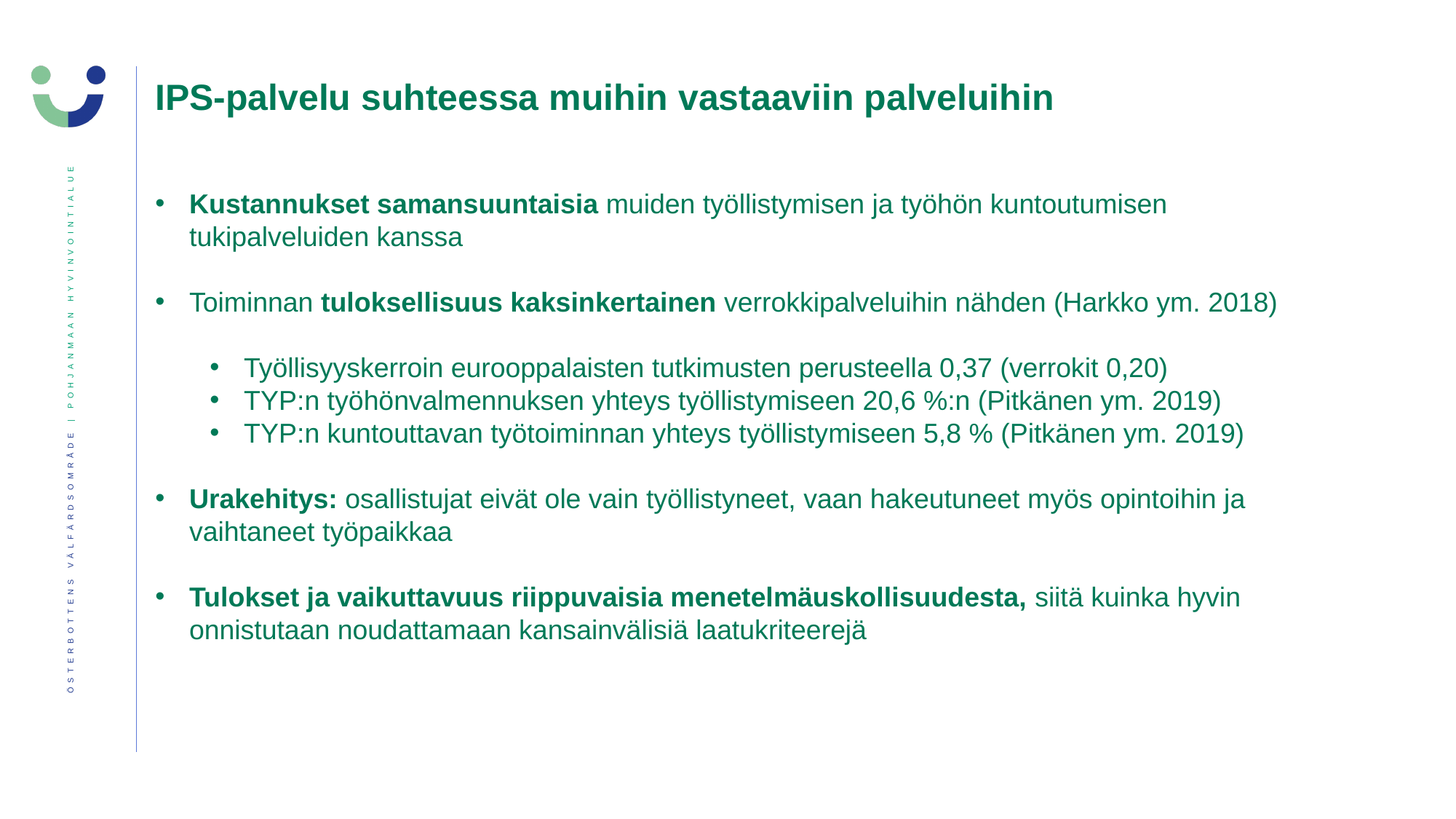

IPS-palvelu suhteessa muihin vastaaviin palveluihin

Kustannukset samansuuntaisia muiden työllistymisen ja työhön kuntoutumisen tukipalveluiden kanssa

Toiminnan tuloksellisuus kaksinkertainen verrokkipalveluihin nähden (Harkko ym. 2018)

Työllisyyskerroin eurooppalaisten tutkimusten perusteella 0,37 (verrokit 0,20)
TYP:n työhönvalmennuksen yhteys työllistymiseen 20,6 %:n (Pitkänen ym. 2019)
TYP:n kuntouttavan työtoiminnan yhteys työllistymiseen 5,8 % (Pitkänen ym. 2019)

Urakehitys: osallistujat eivät ole vain työllistyneet, vaan hakeutuneet myös opintoihin ja vaihtaneet työpaikkaa

Tulokset ja vaikuttavuus riippuvaisia menetelmäuskollisuudesta, siitä kuinka hyvin onnistutaan noudattamaan kansainvälisiä laatukriteerejä